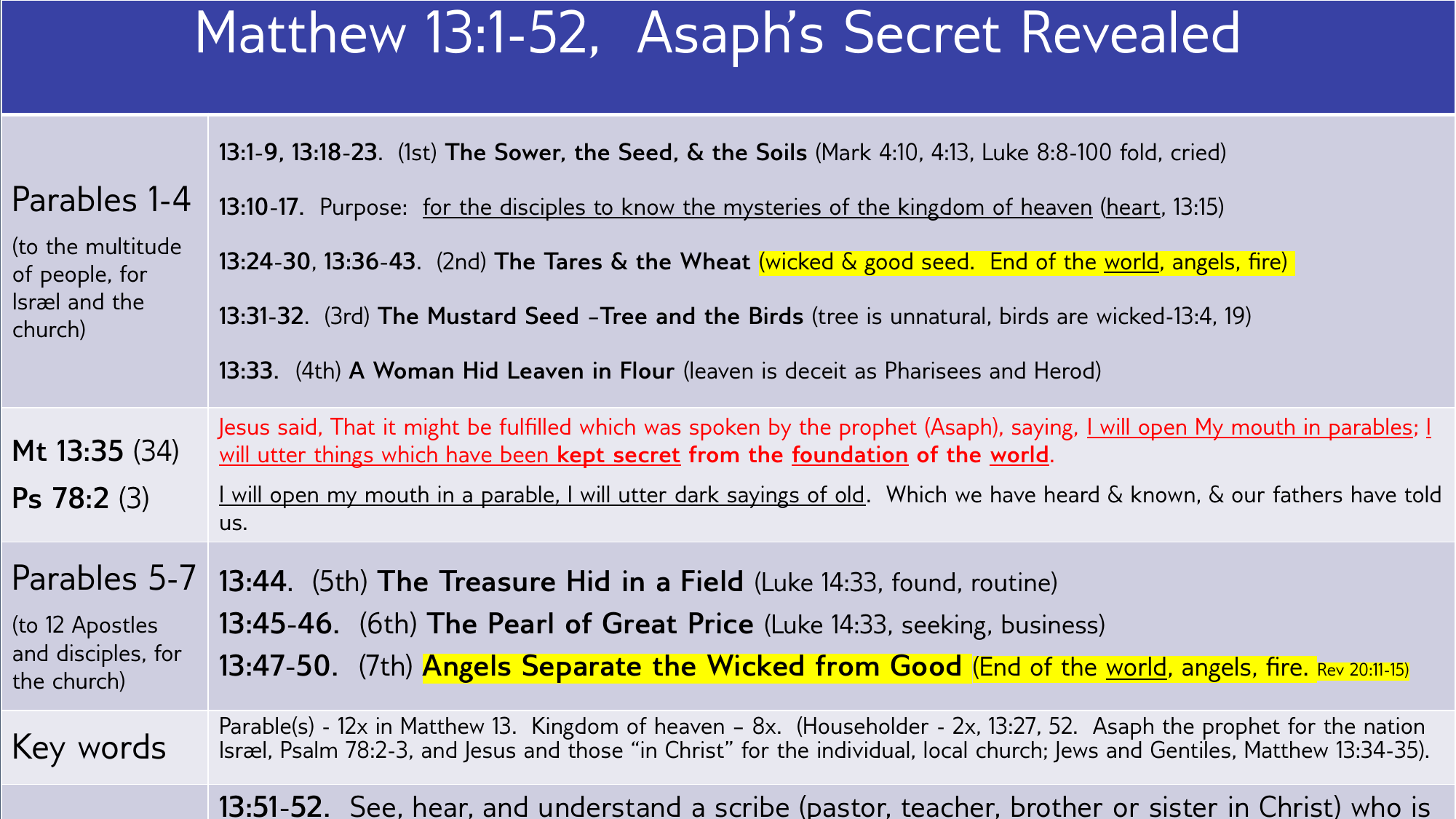

| Matthew 13:1-52, Asaph’s Secret Revealed |  |
| --- | --- |
| Parables 1-4 (to the multitude of people, for Israel and the church) | 13:1-9, 13:18-23. (1st) The Sower, the Seed, & the Soils (Mark 4:10, 4:13, Luke 8:8-100 fold, cried) 13:10-17. Purpose: for the disciples to know the mysteries of the kingdom of heaven (heart, 13:15) 13:24-30, 13:36-43. (2nd) The Tares & the Wheat (wicked & good seed. End of the world, angels, fire) 13:31-32. (3rd) The Mustard Seed –Tree and the Birds (tree is unnatural, birds are wicked-13:4, 19) 13:33. (4th) A Woman Hid Leaven in Flour (leaven is deceit as Pharisees and Herod) |
| Mt 13:35 (34) Ps 78:2 (3) | Jesus said, That it might be fulfilled which was spoken by the prophet (Asaph), saying, I will open My mouth in parables; I will utter things which have been kept secret from the foundation of the world. I will open my mouth in a parable, I will utter dark sayings of old. Which we have heard & known, & our fathers have told us. |
| Parables 5-7 (to 12 Apostles and disciples, for the church) | 13:44. (5th) The Treasure Hid in a Field (Luke 14:33, found, routine) 13:45-46. (6th) The Pearl of Great Price (Luke 14:33, seeking, business) 13:47-50. (7th) Angels Separate the Wicked from Good (End of the world, angels, fire. Rev 20:11-15) |
| Key words | Parable(s) - 12x in Matthew 13. Kingdom of heaven – 8x. (Householder - 2x, 13:27, 52. Asaph the prophet for the nation Israel, Psalm 78:2-3, and Jesus and those “in Christ” for the individual, local church; Jews and Gentiles, Matthew 13:34-35). |
| Decision | 13:51-52. See, hear, and understand a scribe (pastor, teacher, brother or sister in Christ) who is a Householder of the kingdom of heaven w/treasures new & old (New Testament & Old Testament) |